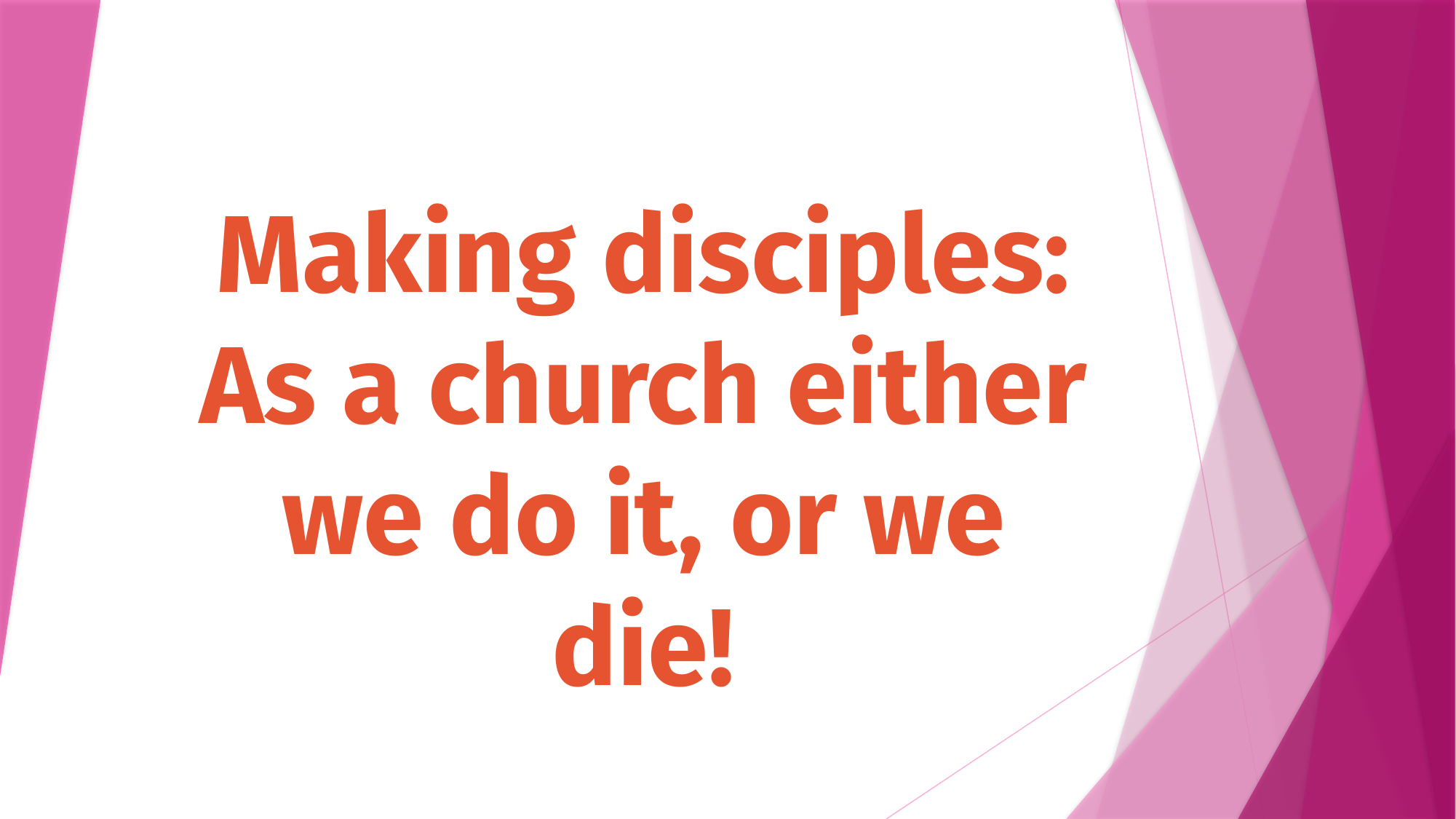

# Making disciples: As a church either we do it, or we die!